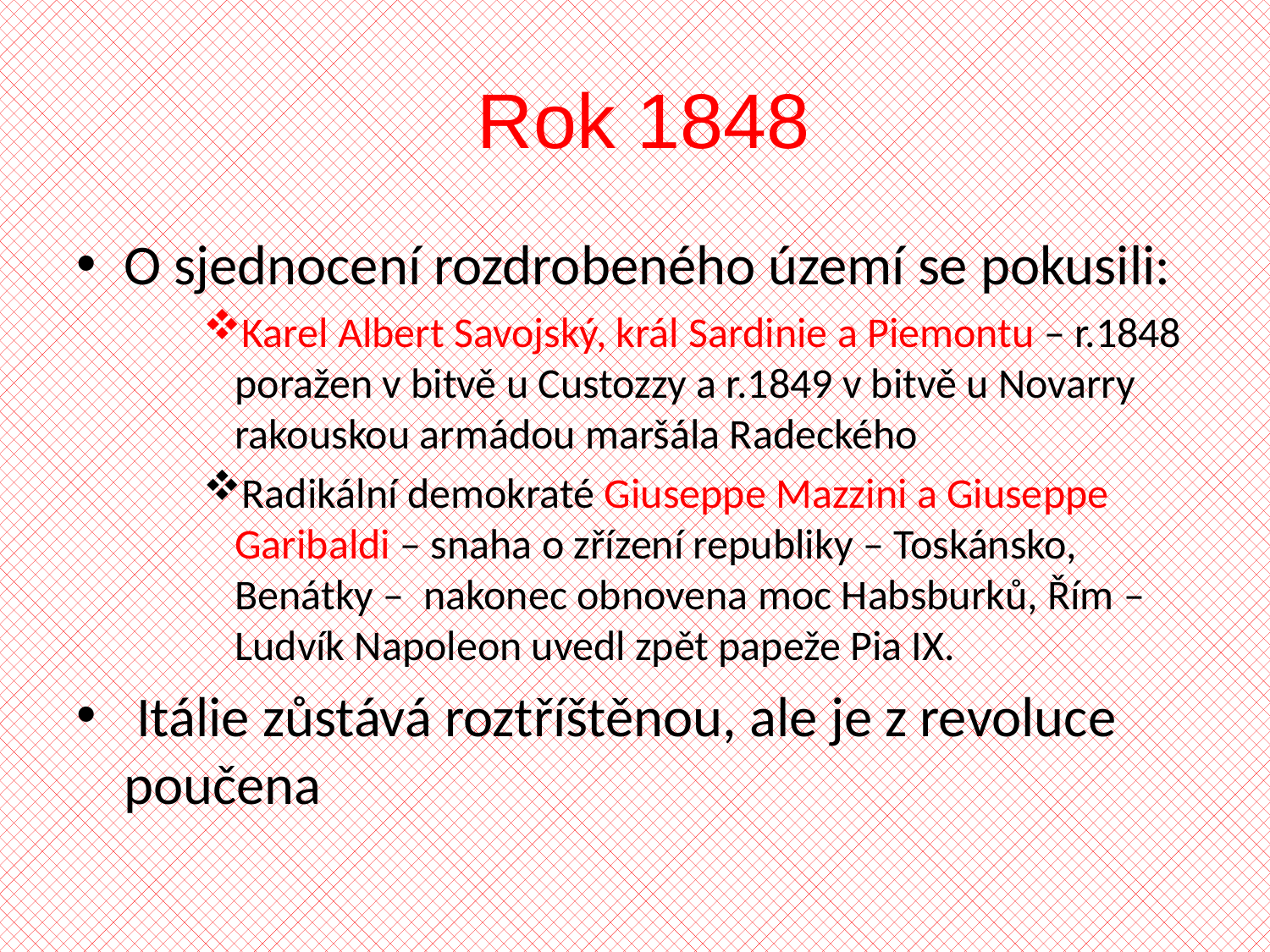

# Rok 1848
O sjednocení rozdrobeného území se pokusili:
Karel Albert Savojský, král Sardinie a Piemontu – r.1848 poražen v bitvě u Custozzy a r.1849 v bitvě u Novarry rakouskou armádou maršála Radeckého
Radikální demokraté Giuseppe Mazzini a Giuseppe Garibaldi – snaha o zřízení republiky – Toskánsko, Benátky –  nakonec obnovena moc Habsburků, Řím – Ludvík Napoleon uvedl zpět papeže Pia IX.
 Itálie zůstává roztříštěnou, ale je z revoluce poučena